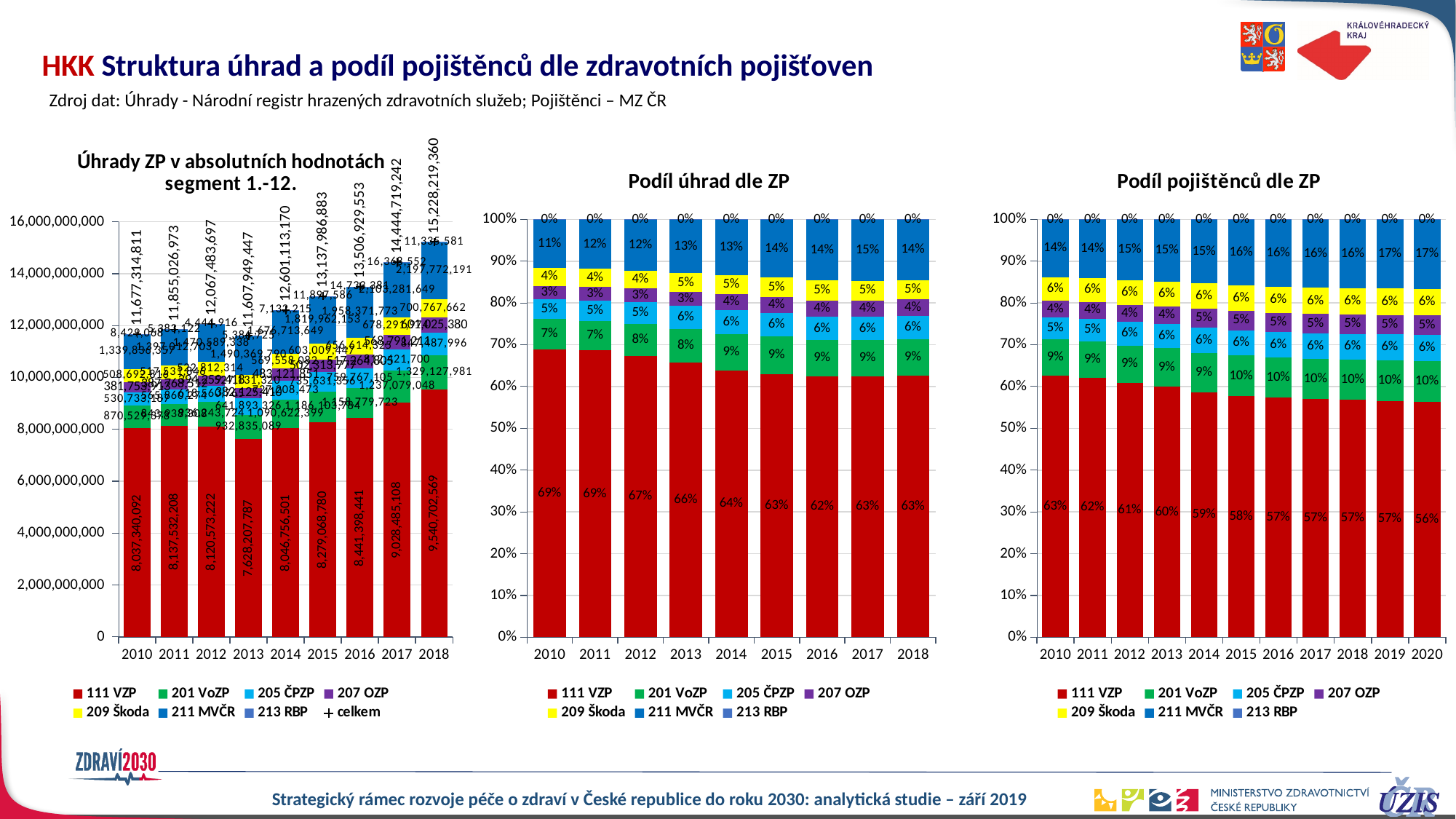

# HKK Struktura úhrad a podíl pojištěnců dle zdravotních pojišťoven
Zdroj dat: Úhrady - Národní registr hrazených zdravotních služeb; Pojištěnci – MZ ČR

### Chart: Úhrady ZP v absolutních hodnotách
segment 1.-12.

| Category | 111 VZP | 201 VoZP | 205 ČPZP | 207 OZP | 209 Škoda | 211 MVČR | 213 RBP | celkem |
|---|---|---|---|---|---|---|---|---|
| 2010 | 8037340092.0 | 870529378.0 | 530733187.0 | 381753913.0 | 508692816.0 | 1339836357.0 | 8429068.0 | 11677314811.0 |
| 2011 | 8137532208.0 | 843938308.0 | 565860274.0 | 387768512.0 | 517531846.0 | 1397012703.0 | 5383122.0 | 11855026973.0 |
| 2012 | 8120573222.0 | 936243724.0 | 618560765.0 | 394259418.0 | 522812314.0 | 1470589338.0 | 4444916.0 | 12067483697.0 |
| 2013 | 7628207787.0 | 932835089.0 | 641893326.0 | 382125410.0 | 527131320.0 | 1490369790.0 | 5386725.0 | 11607949447.0 |
| 2014 | 8046756501.0 | 1090622399.0 | 727208473.0 | 483121851.0 | 569558082.0 | 1676713649.0 | 7132215.0 | 12601113170.0 |
| 2015 | 8279068780.0 | 1186103784.0 | 735631356.0 | 502313777.0 | 603009447.0 | 1819962153.0 | 11897586.0 | 13137986883.0 |
| 2016 | 8441398441.0 | 1158779723.0 | 759767105.0 | 517264805.0 | 656614325.0 | 1958371773.0 | 14733381.0 | 13506929553.0 |
| 2017 | 9028485108.0 | 1237079048.0 | 812421700.0 | 568791211.0 | 678291974.0 | 2103281649.0 | 16368552.0 | 14444719242.0 |
| 2018 | 9540702569.0 | 1329127981.0 | 847487996.0 | 601025380.0 | 700767662.0 | 2197772191.0 | 11335581.0 | 15228219360.0 |

### Chart: Podíl úhrad dle ZP

| Category | 111 VZP | 201 VoZP | 205 ČPZP | 207 OZP | 209 Škoda | 211 MVČR | 213 RBP |
|---|---|---|---|---|---|---|---|
| 2010 | 0.6882866671050819 | 0.07454876331500146 | 0.04544993396084952 | 0.03269192611304688 | 0.043562481977518726 | 0.11473839480099292 | 0.0007218327275085399 |
| 2011 | 0.6864203874468907 | 0.07118822335217642 | 0.04773167326306006 | 0.032709205376179114 | 0.04365505428023795 | 0.11784137701092685 | 0.00045407927052887694 |
| 2012 | 0.6729301174874419 | 0.07758400570557655 | 0.05125847115532258 | 0.03267122027254229 | 0.043324053889542205 | 0.12186379322522652 | 0.0003683382643479365 |
| 2013 | 0.6571537739571619 | 0.08036174634108914 | 0.05529773617043906 | 0.03291928619647442 | 0.04541123498226758 | 0.12839216752319477 | 0.00046405482937317277 |
| 2014 | 0.638575052254689 | 0.08654968686389473 | 0.05770985969170531 | 0.03833961686418216 | 0.04519902919021241 | 0.13306075632999018 | 0.0005659988053261806 |
| 2015 | 0.6301626614281953 | 0.09028048167217827 | 0.05599269983682781 | 0.0382336945129678 | 0.045898161748073346 | 0.13852671411591636 | 0.0009055866858411142 |
| 2016 | 0.6249679772058259 | 0.08579149824192468 | 0.05625017158923802 | 0.03829625400579003 | 0.048613145010011585 | 0.14499015230038195 | 0.0010908016468278384 |
| 2017 | 0.6250370780311495 | 0.08564230479489163 | 0.0562435092291564 | 0.03937710394163714 | 0.046957781777285997 | 0.14560903633795944 | 0.001133185887919939 |
| 2018 | 0.6265146530565869 | 0.0872805906967182 | 0.055652468352675476 | 0.03946786986656593 | 0.04601770209855974 | 0.14432233598978048 | 0.0007443799391132491 |

### Chart: Podíl pojištěnců dle ZP

| Category | 111 VZP | 201 VoZP | 205 ČPZP | 207 OZP | 209 Škoda | 211 MVČR | 213 RBP |
|---|---|---|---|---|---|---|---|
| 2010 | 0.6261481372286738 | 0.08728299819646682 | 0.05194393941875638 | 0.03992887782382156 | 0.0562025344099935 | 0.13835883940547103 | 0.00013467351681690042 |
| 2011 | 0.6217660169565598 | 0.08696792238440695 | 0.05379956588876264 | 0.04016439413804155 | 0.057055400168982896 | 0.14013926521574455 | 0.00010743524750167526 |
| 2012 | 0.6085132933550557 | 0.0898580813710591 | 0.05681123672990581 | 0.040214839153414055 | 0.058648388797568465 | 0.14582280513234974 | 0.00013135546064718106 |
| 2013 | 0.599157760116927 | 0.09271398556682196 | 0.05874120763679547 | 0.04156755275417923 | 0.05913949027130721 | 0.14855394171919248 | 0.00012606193477665114 |
| 2014 | 0.5863293874225237 | 0.09426057659736146 | 0.059714173235555314 | 0.04636765634870499 | 0.0605418074285662 | 0.15262343559742556 | 0.00016296336986276286 |
| 2015 | 0.5768152866242038 | 0.09750446776336892 | 0.05982862117948953 | 0.047141089676029875 | 0.06068276588919947 | 0.15789579801127251 | 0.0001319708564358704 |
| 2016 | 0.5732436129292855 | 0.09636926127548631 | 0.06090277331521789 | 0.04582166692677016 | 0.06182445768422212 | 0.16170236204569866 | 0.00013586582331934894 |
| 2017 | 0.5698183657515979 | 0.09625787464937692 | 0.06146502965926335 | 0.04600174736745298 | 0.062487699452798084 | 0.1638258150549501 | 0.00014346806456062906 |
| 2018 | 0.5684543806201622 | 0.09648501136687866 | 0.061313035554860146 | 0.04652228736573737 | 0.06287034395162404 | 0.16418742924463178 | 0.0001675118961058086 |
| 2019 | 0.5657745982741418 | 0.09647875505096612 | 0.06275093457857744 | 0.0463812859284833 | 0.0630091309295253 | 0.1653895168592996 | 0.00021577837900642357 |
| 2020 | 0.5640950338654653 | 0.09647270907099464 | 0.06271437199740676 | 0.04697759726047133 | 0.06312072064084875 | 0.16640531060736194 | 0.00021425655745123355 |